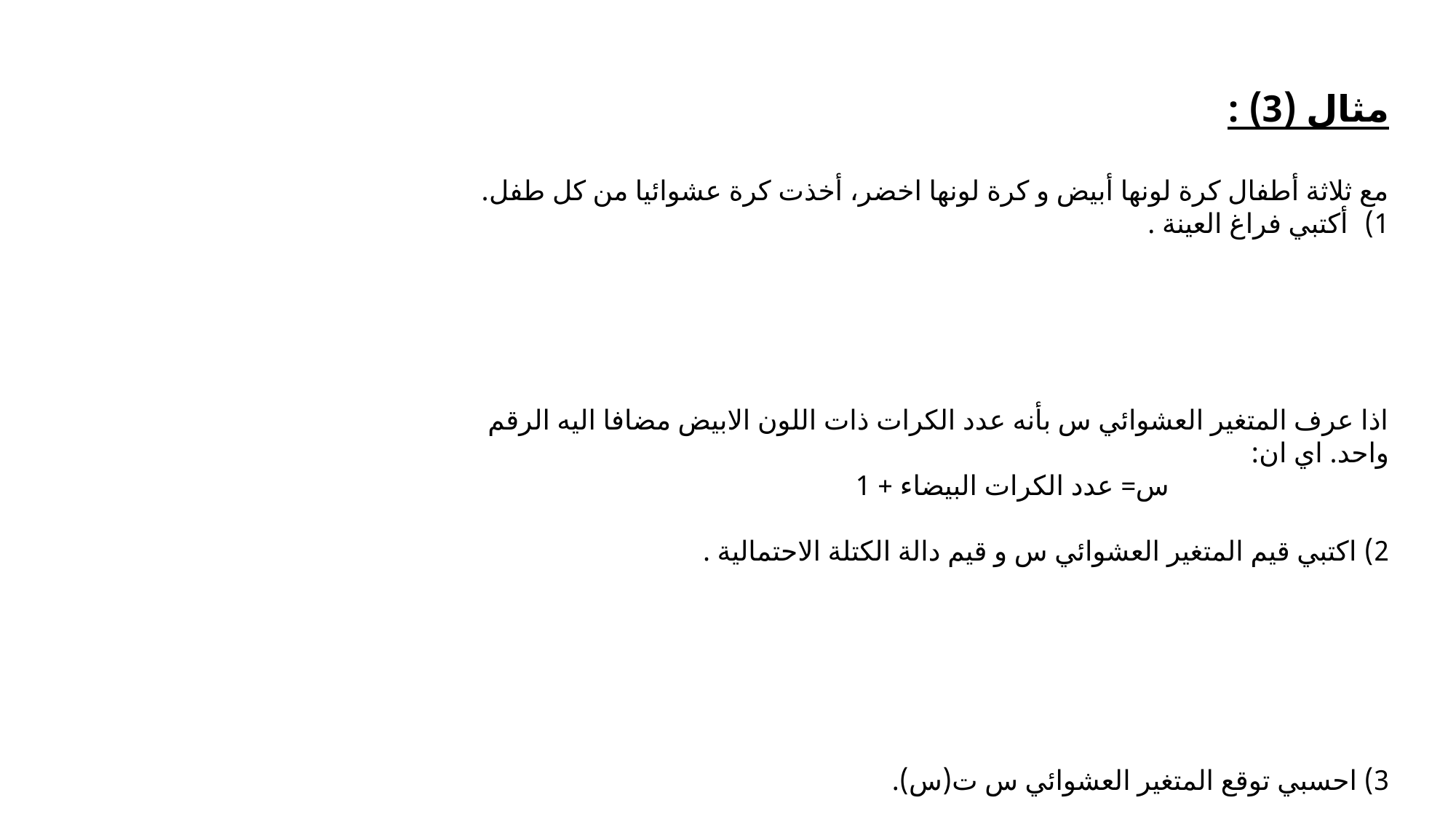

مثال (3) :

مع ثلاثة أطفال كرة لونها أبيض و كرة لونها اخضر، أخذت كرة عشوائيا من كل طفل.
أكتبي فراغ العينة .

اذا عرف المتغير العشوائي س بأنه عدد الكرات ذات اللون الابيض مضافا اليه الرقم واحد. اي ان:
                               س= عدد الكرات البيضاء + 1

2) اكتبي قيم المتغير العشوائي س و قيم دالة الكتلة الاحتمالية .

3) احسبي توقع المتغير العشوائي س ت(س).